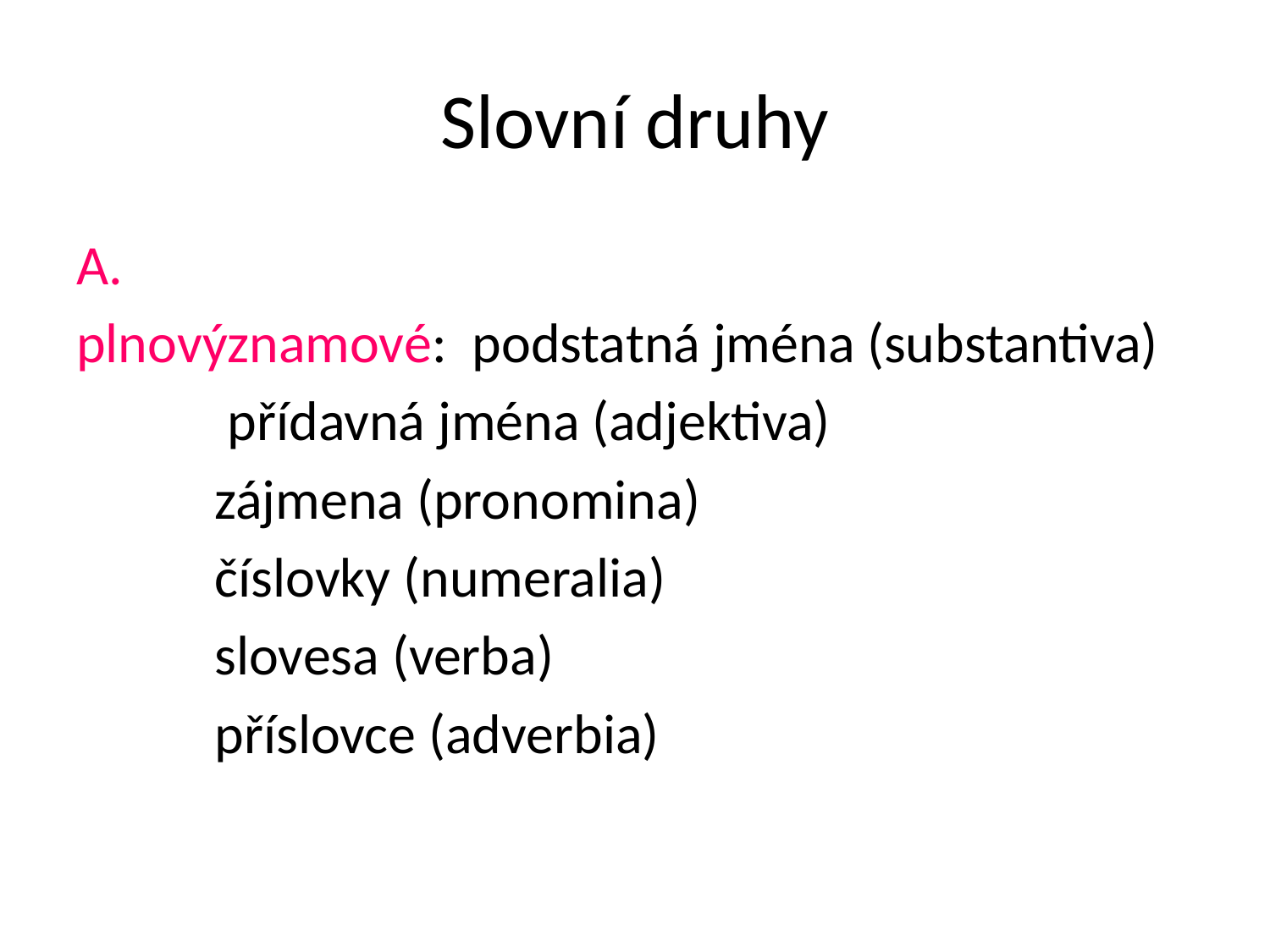

# Slovní druhy
A.
plnovýznamové:  podstatná jména (substantiva)
			  přídavná jména (adjektiva)
			 zájmena (pronomina)
			 číslovky (numeralia)
			 slovesa (verba)
			 příslovce (adverbia)